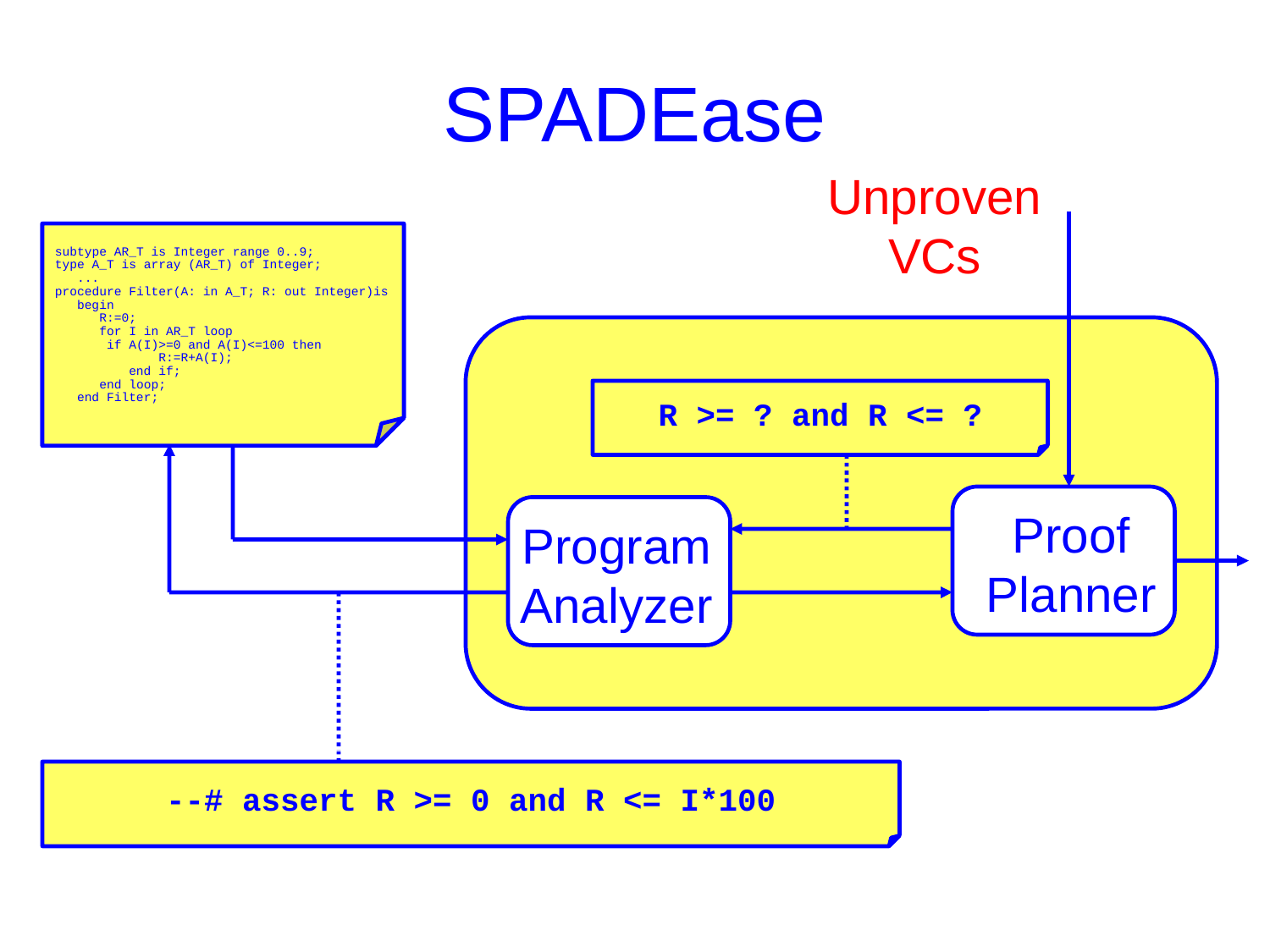

SPADEase
Unproven
VCs

subtype AR_T is Integer range 0..9;
type A_T is array (AR_T) of Integer;
   ...
procedure Filter(A: in A_T; R: out Integer)is
   begin
      R:=0;
      for I in AR_T loop
       if A(I)>=0 and A(I)<=100 then
              R:=R+A(I);
          end if;
      end loop;
   end Filter;

subtype AR_T is Integer range 0..9;
type A_T is array (AR_T) of Integer;
   ...
procedure Filter(A: in A_T; R: out Integer)is
   begin
      R:=0;
      for I in AR_T loop
      --# assert R >= 0 and R <= I*100
       if A(I)>=0 and A(I)<=100 then
              R:=R+A(I);
          end if;
      end loop;
   end Filter;

R >= ? and R <= ?
Abstract Predicates

Proof
Planner

Program
Analyzer

Annotations
--# assert R >= 0 and R <= I*100